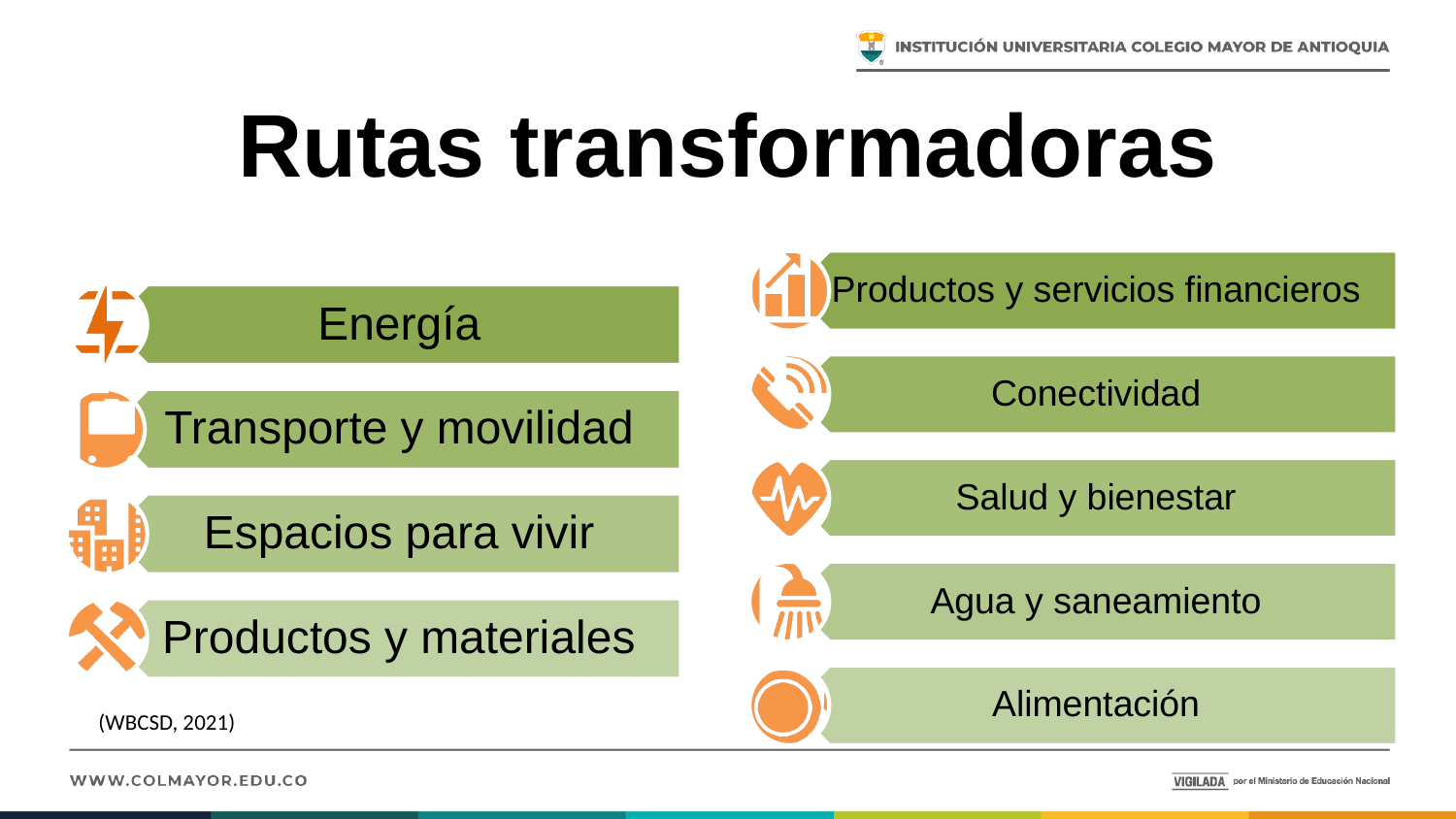

# Rutas transformadoras
Productos y servicios financieros
Conectividad
Salud y bienestar
Agua y saneamiento
Alimentación
Energía
Transporte y movilidad
Espacios para vivir
Productos y materiales
(WBCSD, 2021)